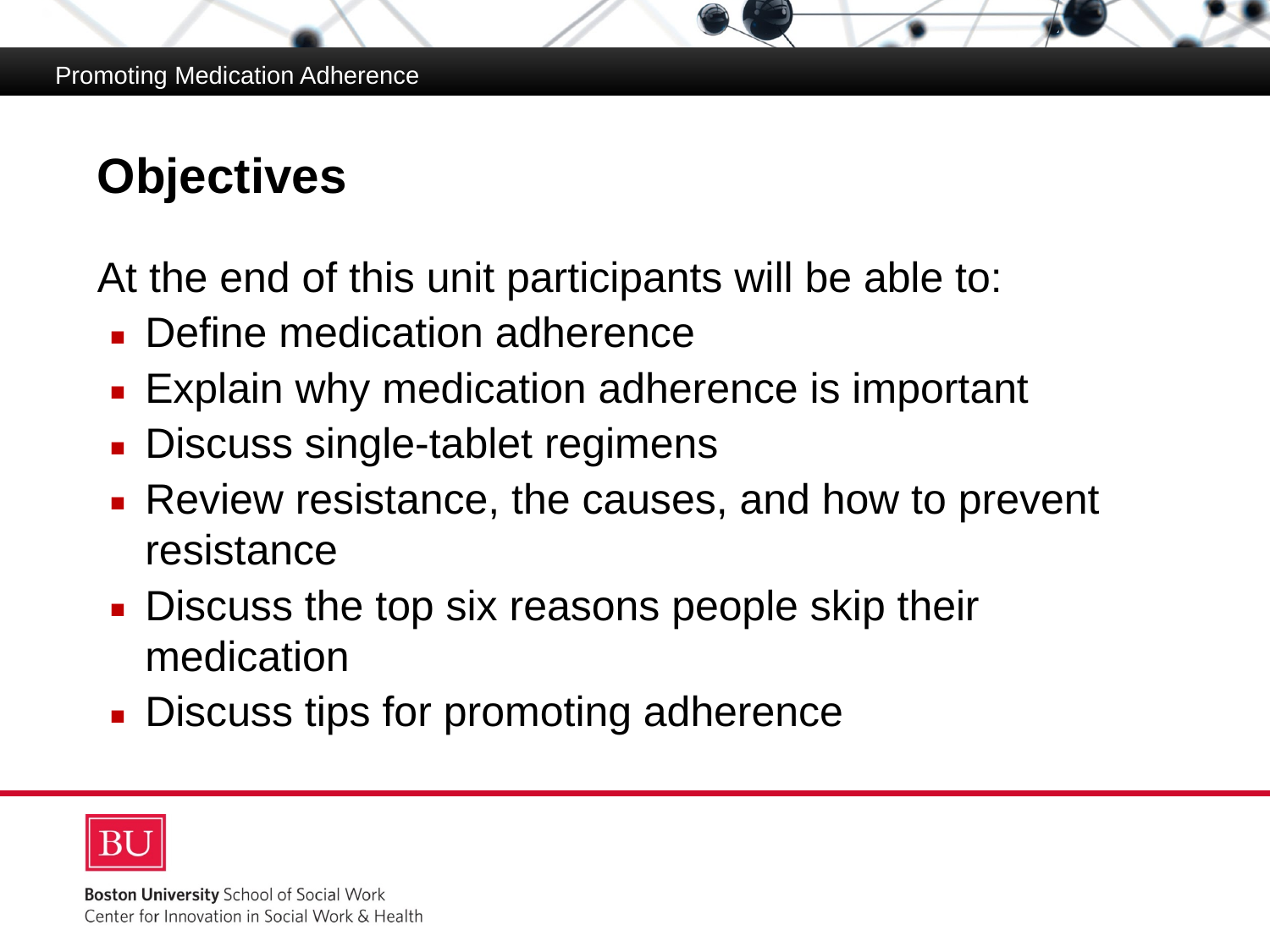

Promoting Medication Adherence
# Objectives
At the end of this unit participants will be able to:
Define medication adherence
Explain why medication adherence is important
Discuss single-tablet regimens
Review resistance, the causes, and how to prevent resistance
Discuss the top six reasons people skip their medication
Discuss tips for promoting adherence